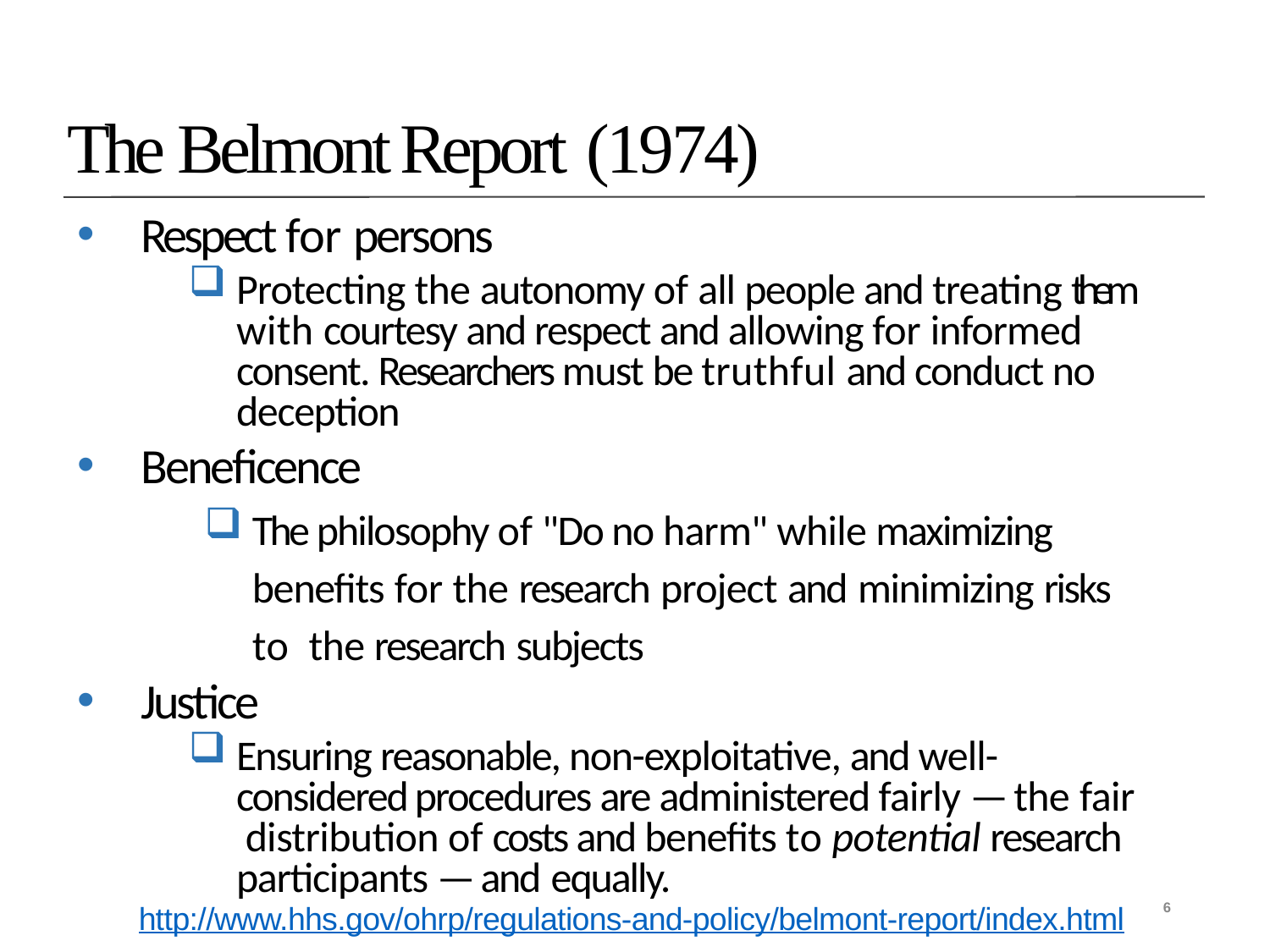

# The Belmont Report (1974)
Respect for persons
Protecting the autonomy of all people and treating them  with courtesy and respect and allowing for informed  consent. Researchers must be truthful and conduct no  deception
Beneficence
The philosophy of "Do no harm" while maximizing  benefits for the research project and minimizing risks to  the research subjects
Justice
Ensuring reasonable, non-exploitative, and well-  considered procedures are administered fairly — the fair  distribution of costs and benefits to potential research  participants — and equally.
6
http://www.hhs.gov/ohrp/regulations-and-policy/belmont-report/index.html